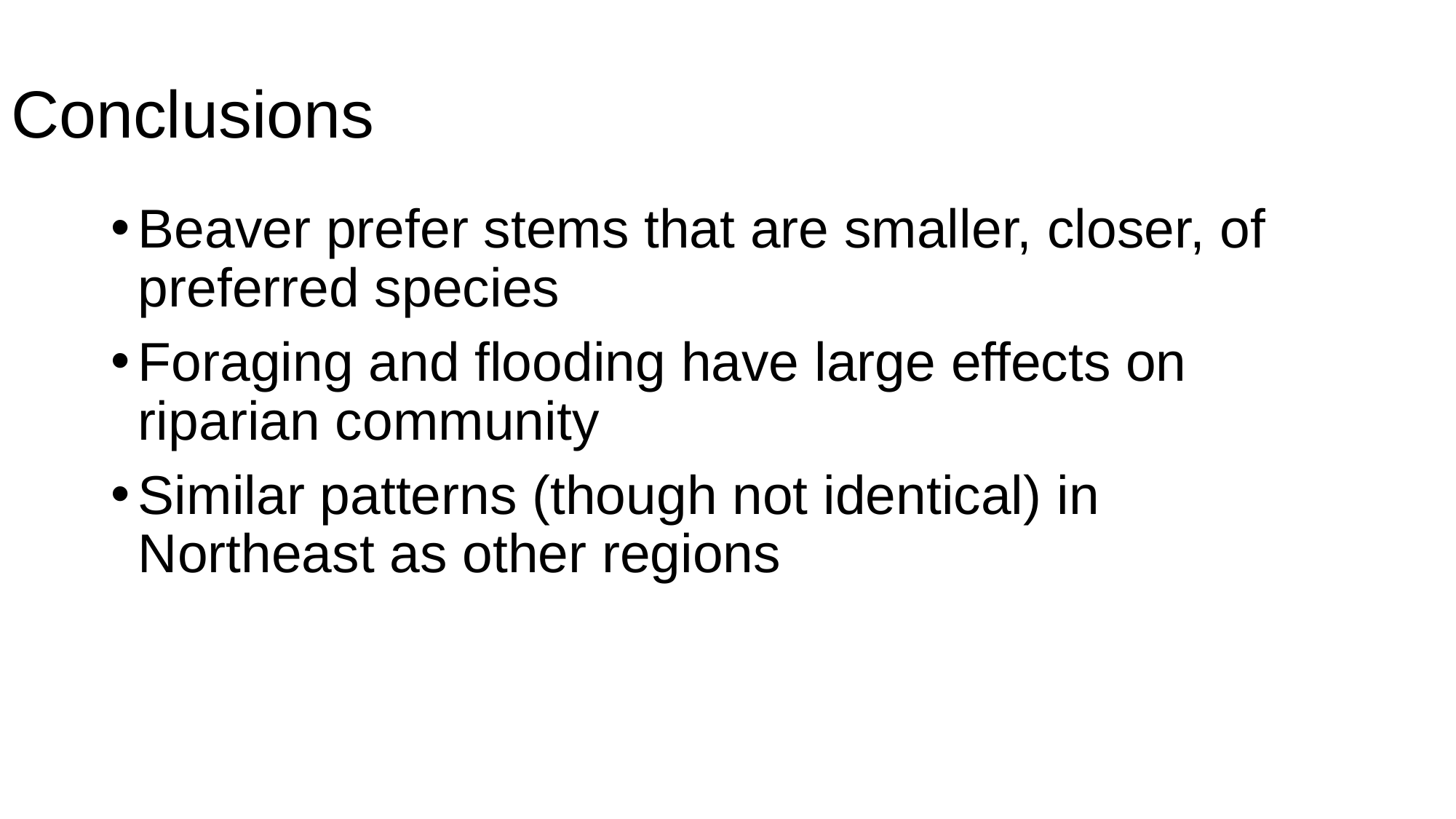

# Conclusions
Beaver prefer stems that are smaller, closer, of preferred species
Foraging and flooding have large effects on riparian community
Similar patterns (though not identical) in Northeast as other regions